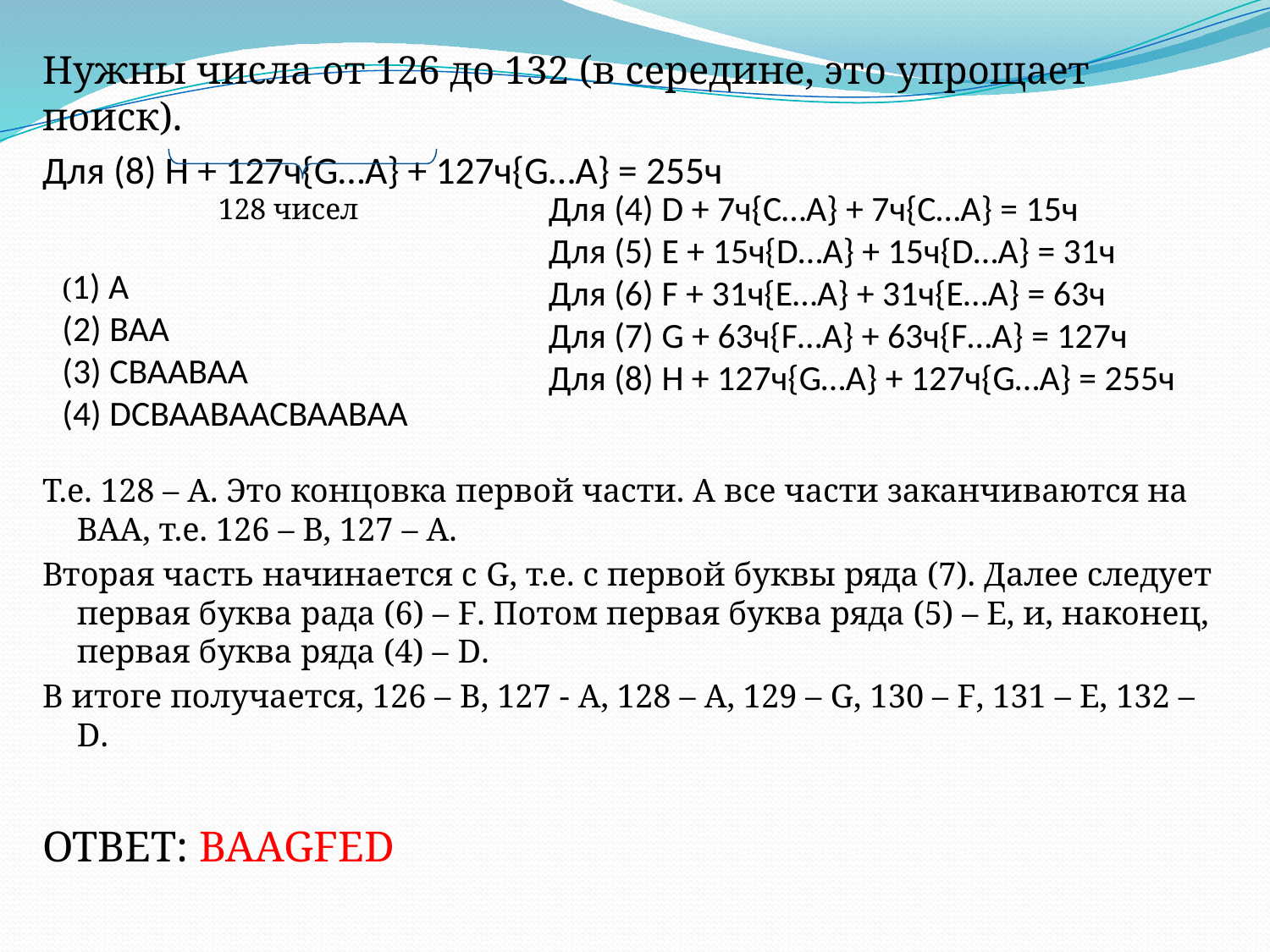

Нужны числа от 126 до 132 (в середине, это упрощает поиск).
Для (8) H + 127ч{G…A} + 127ч{G…A} = 255ч

Т.е. 128 – А. Это концовка первой части. А все части заканчиваются на BAA, т.е. 126 – В, 127 – А.
Вторая часть начинается с G, т.е. с первой буквы ряда (7). Далее следует первая буква рада (6) – F. Потом первая буква ряда (5) – Е, и, наконец, первая буква ряда (4) – D.
В итоге получается, 126 – B, 127 - A, 128 – A, 129 – G, 130 – F, 131 – E, 132 – D.

ОТВЕТ: BAAGFED

 128 чисел
Для (4) D + 7ч{C…A} + 7ч{C…A} = 15ч
Для (5) E + 15ч{D…A} + 15ч{D…A} = 31ч
Для (6) F + 31ч{E…A} + 31ч{E…A} = 63ч
Для (7) G + 63ч{F…A} + 63ч{F…A} = 127ч
Для (8) H + 127ч{G…A} + 127ч{G…A} = 255ч
(1) A
(2) BAA
(3) CBAABAA
(4) DCBAABAACBAABAA